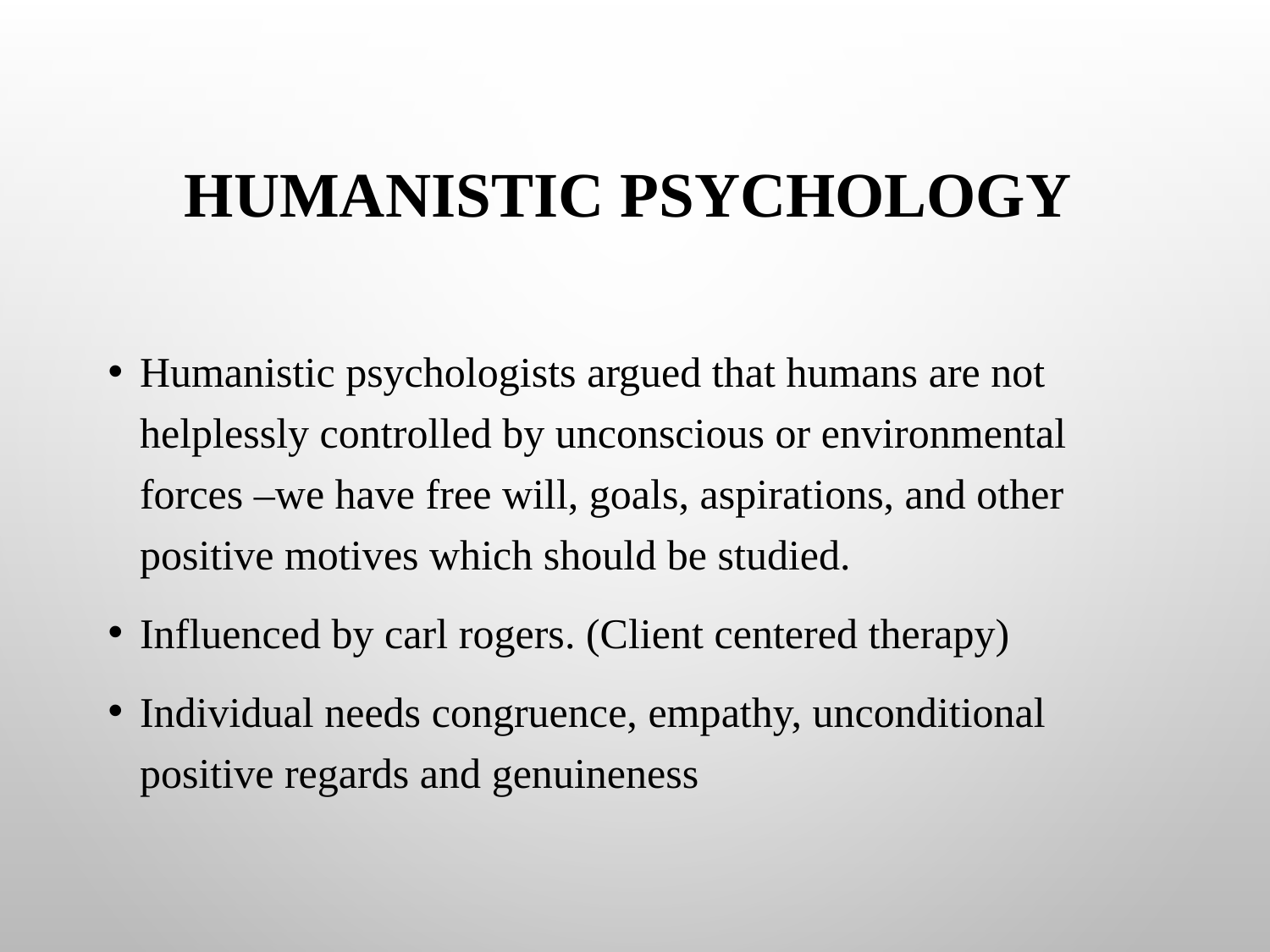

# Humanistic psychology
Humanistic psychologists argued that humans are not helplessly controlled by unconscious or environmental forces –we have free will, goals, aspirations, and other positive motives which should be studied.
Influenced by carl rogers. (Client centered therapy)
Individual needs congruence, empathy, unconditional positive regards and genuineness